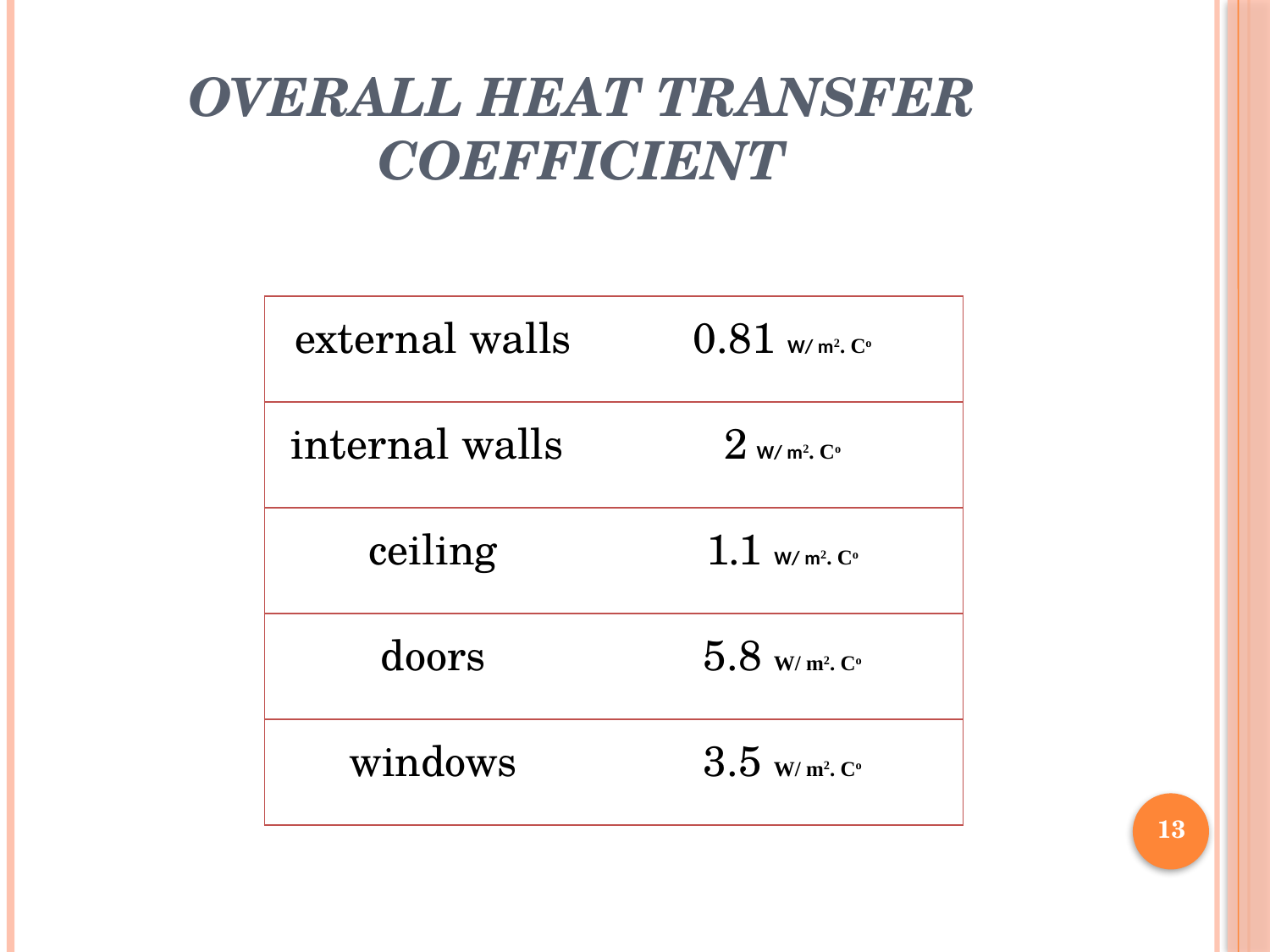

# OVERALL HEAT TRANSFER COEFFICIENT
| external walls | 0.81 W/ m2. Co |
| --- | --- |
| internal walls | 2 W/ m2. Co |
| ceiling | 1.1 W/ m2. Co |
| doors | 5.8 W/ m2. Co |
| windows | 3.5 W/ m2. Co |
13